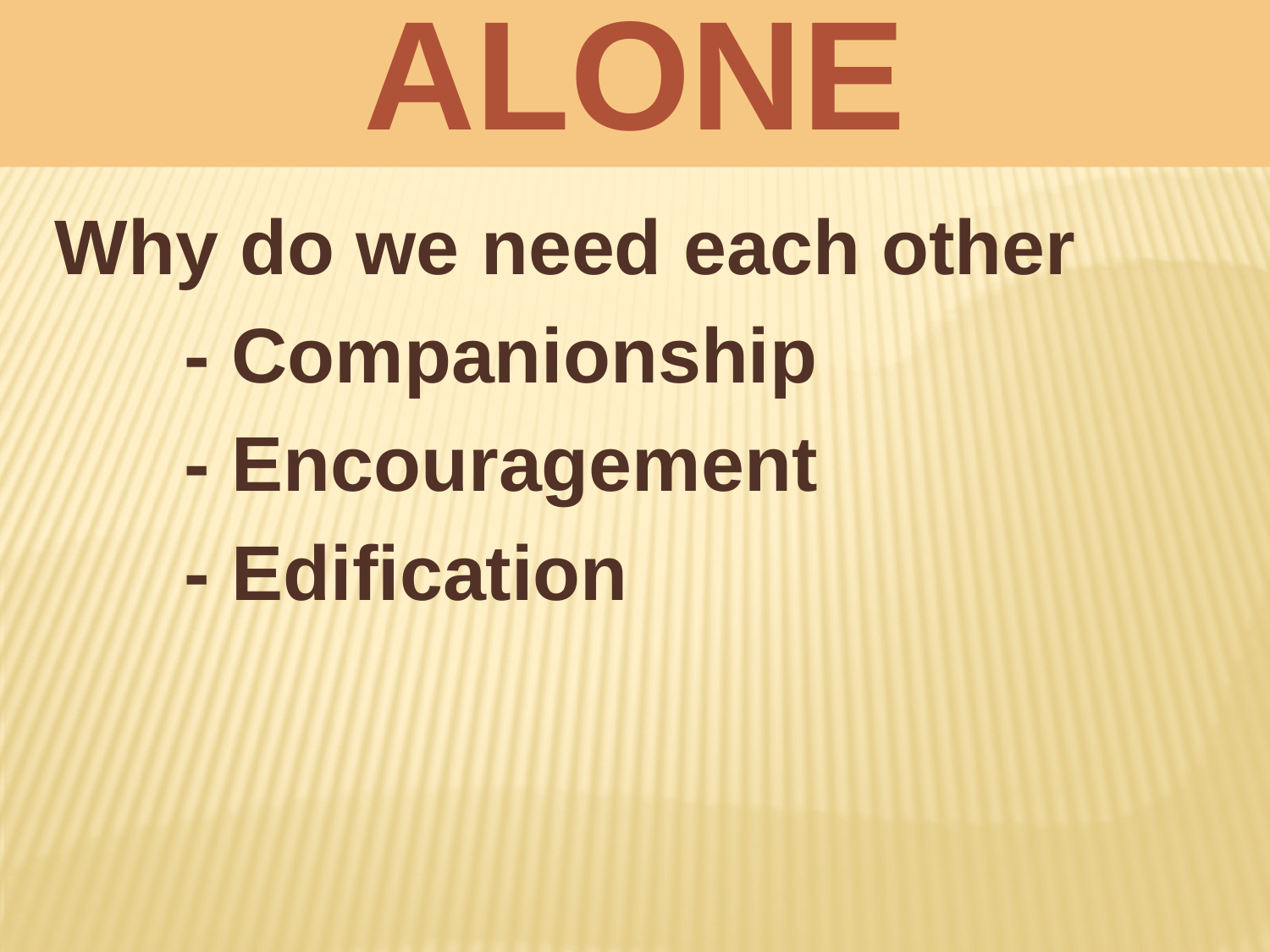

ALONE
Why do we need each other
      - Companionship
      - Encouragement
      - Edification